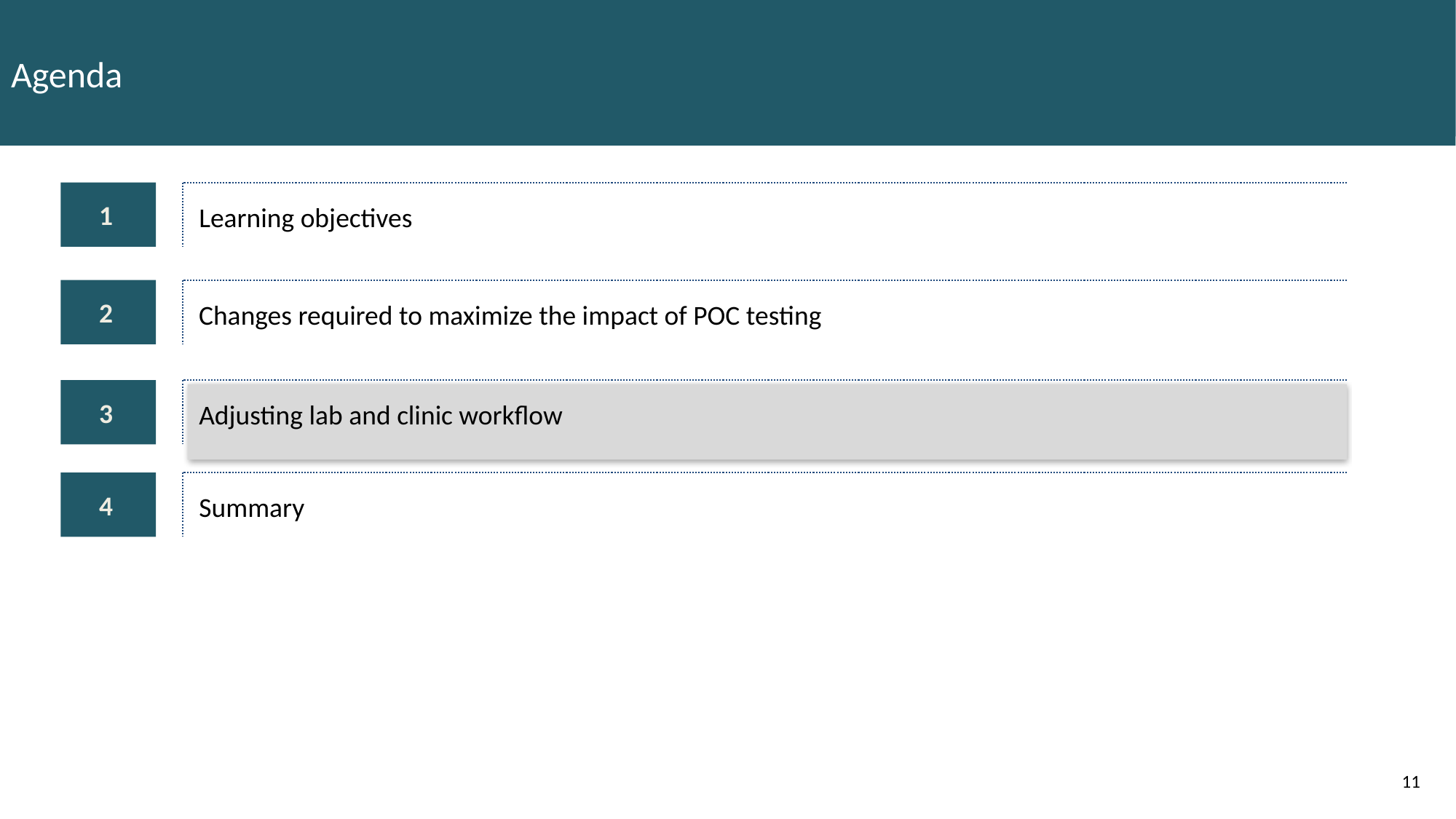

# Agenda
1

Learning objectives
2

Changes required to maximize the impact of POC testing
3

Adjusting lab and clinic workflow

4

Summary
11